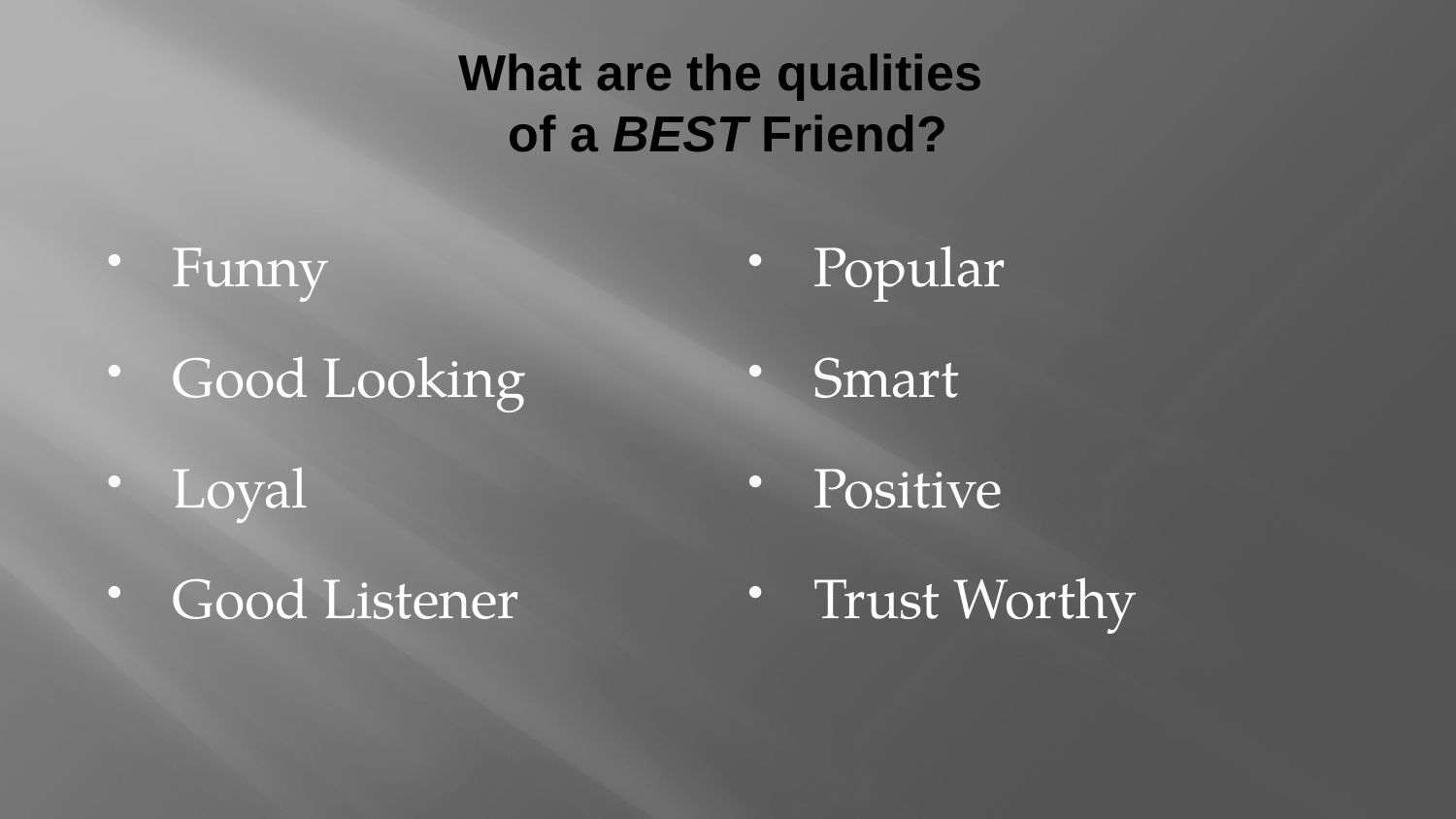

# What are the qualities of a BEST Friend?
Funny
Good Looking
Loyal
Good Listener

Popular
Smart
Positive
Trust Worthy